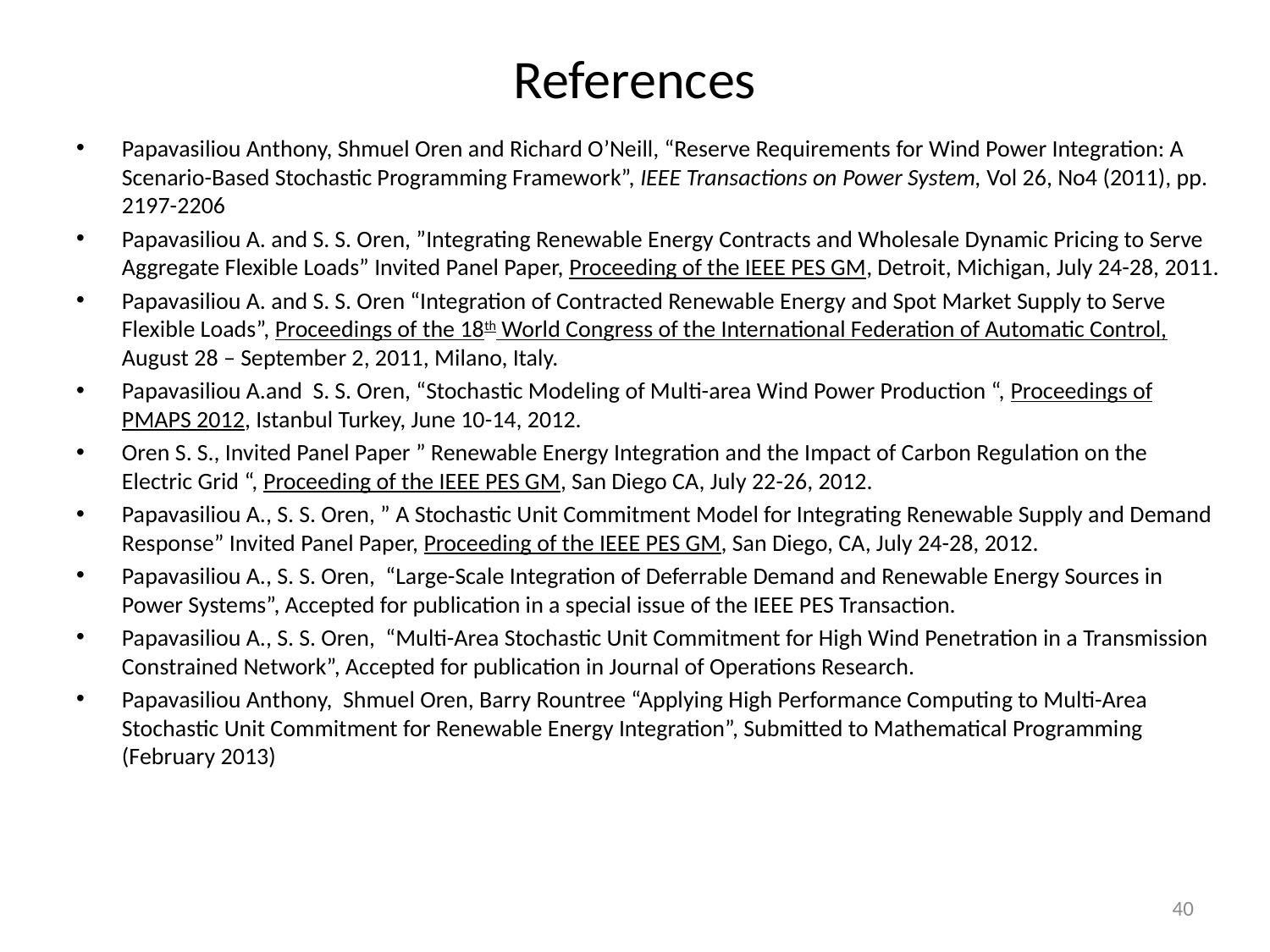

# References
Papavasiliou Anthony, Shmuel Oren and Richard O’Neill, “Reserve Requirements for Wind Power Integration: A Scenario-Based Stochastic Programming Framework”, IEEE Transactions on Power System, Vol 26, No4 (2011), pp. 2197-2206
Papavasiliou A. and S. S. Oren, ”Integrating Renewable Energy Contracts and Wholesale Dynamic Pricing to Serve Aggregate Flexible Loads” Invited Panel Paper, Proceeding of the IEEE PES GM, Detroit, Michigan, July 24-28, 2011.
Papavasiliou A. and S. S. Oren “Integration of Contracted Renewable Energy and Spot Market Supply to Serve Flexible Loads”, Proceedings of the 18th World Congress of the International Federation of Automatic Control, August 28 – September 2, 2011, Milano, Italy.
Papavasiliou A.and  S. S. Oren, “Stochastic Modeling of Multi-area Wind Power Production “, Proceedings of PMAPS 2012, Istanbul Turkey, June 10-14, 2012.
Oren S. S., Invited Panel Paper ” Renewable Energy Integration and the Impact of Carbon Regulation on the Electric Grid “, Proceeding of the IEEE PES GM, San Diego CA, July 22-26, 2012.
Papavasiliou A., S. S. Oren, ” A Stochastic Unit Commitment Model for Integrating Renewable Supply and Demand Response” Invited Panel Paper, Proceeding of the IEEE PES GM, San Diego, CA, July 24-28, 2012.
Papavasiliou A., S. S. Oren,  “Large-Scale Integration of Deferrable Demand and Renewable Energy Sources in Power Systems”, Accepted for publication in a special issue of the IEEE PES Transaction.
Papavasiliou A., S. S. Oren,  “Multi-Area Stochastic Unit Commitment for High Wind Penetration in a Transmission Constrained Network”, Accepted for publication in Journal of Operations Research.
Papavasiliou Anthony,  Shmuel Oren, Barry Rountree “Applying High Performance Computing to Multi-Area Stochastic Unit Commitment for Renewable Energy Integration”, Submitted to Mathematical Programming (February 2013)

40